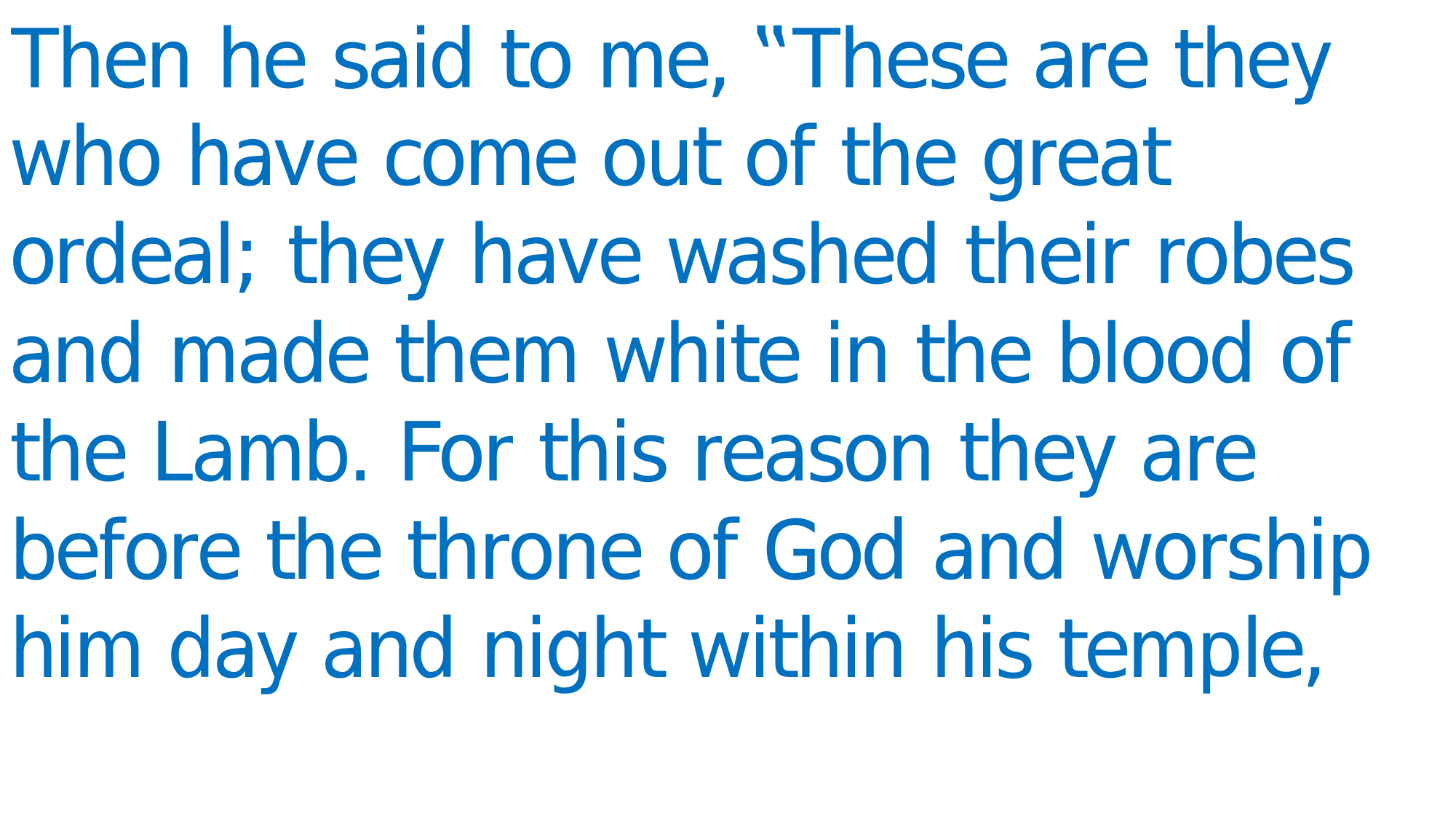

Then he said to me, “These are they who have come out of the great ordeal; they have washed their robes and made them white in the blood of the Lamb. For this reason they are before the throne of God and worship
him day and night within his temple,